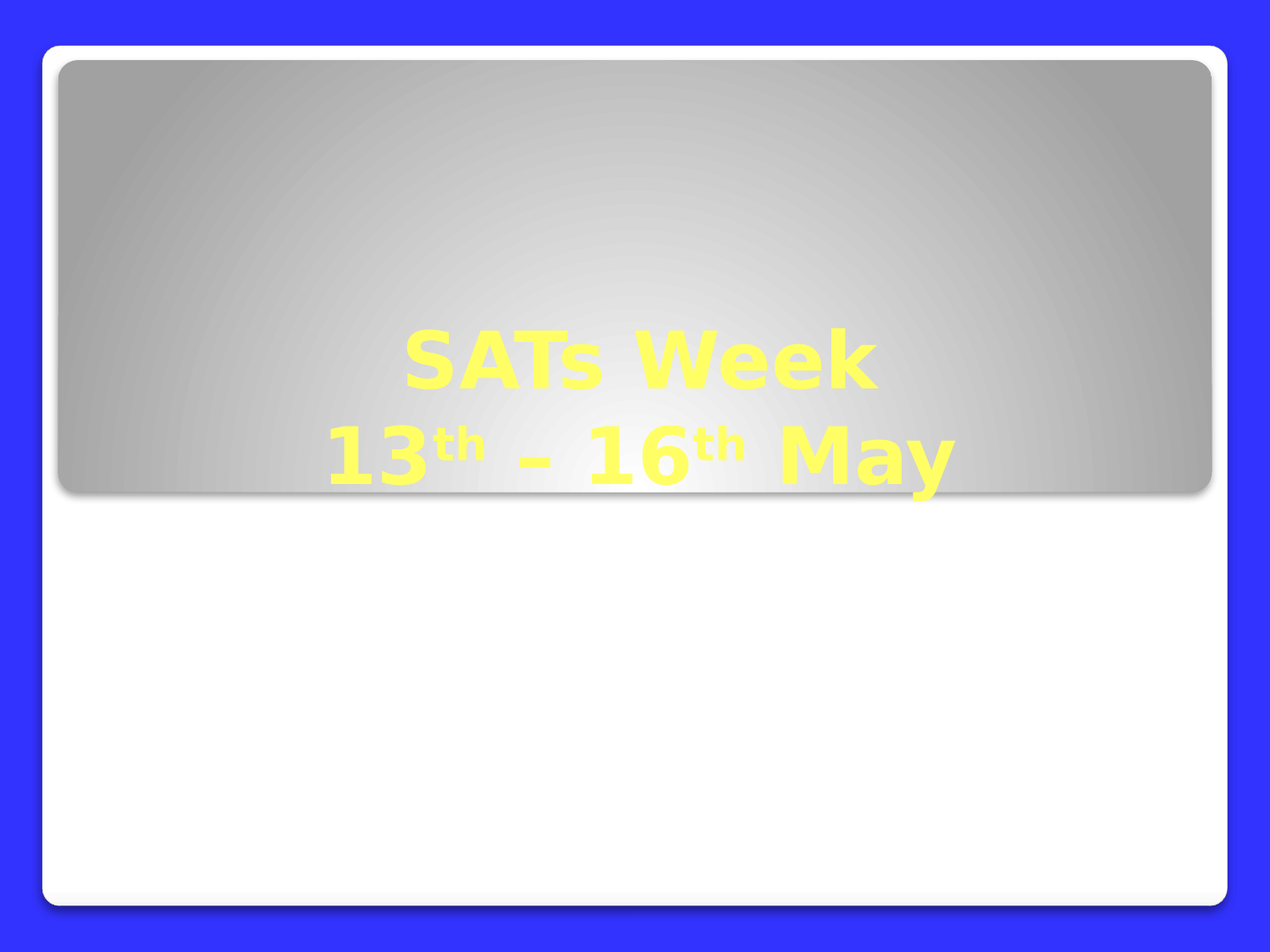

# SATs Week 13th – 16th May